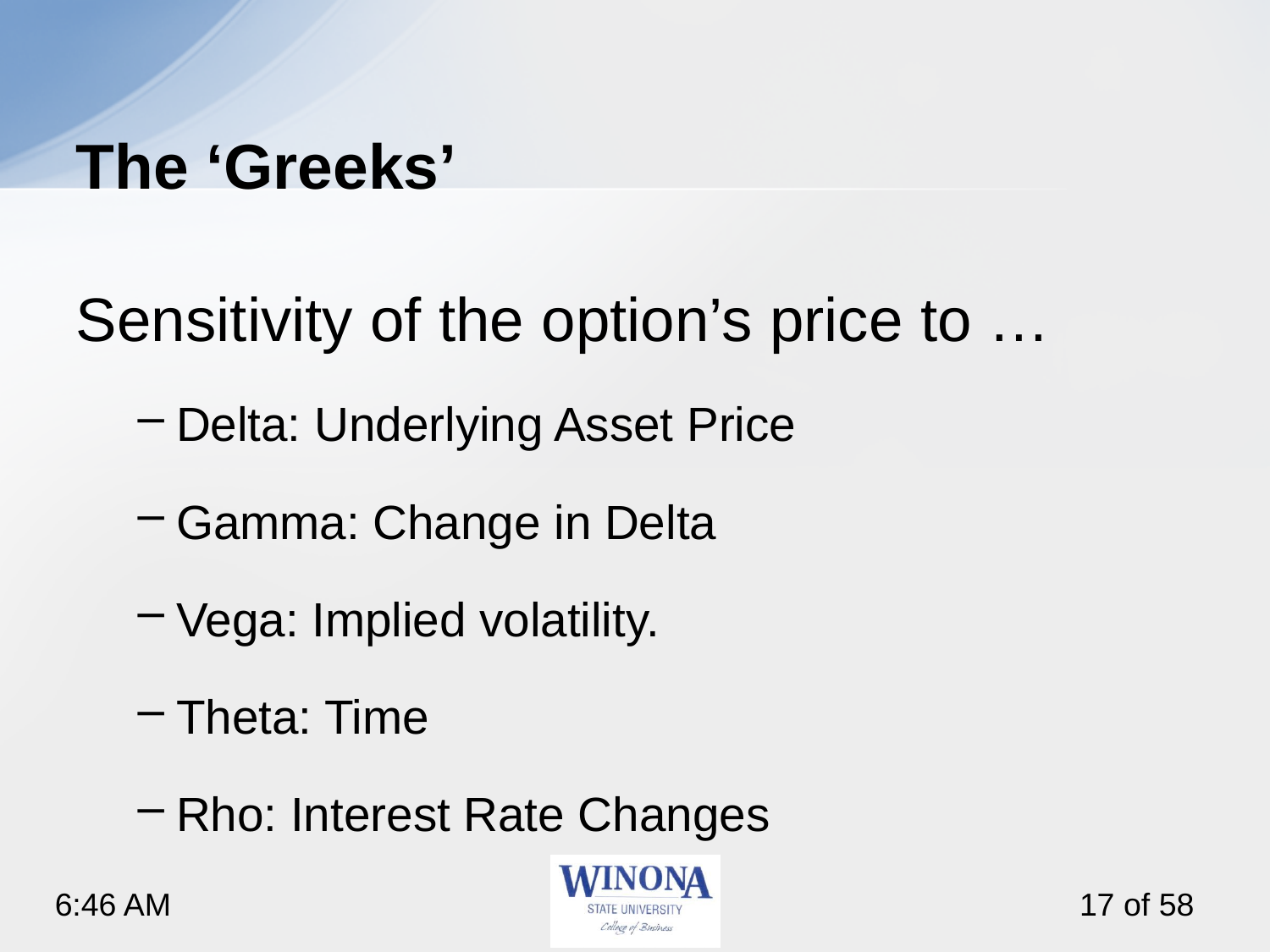

# The ‘Greeks’
Sensitivity of the option’s price to …
Delta: Underlying Asset Price
Gamma: Change in Delta
Vega: Implied volatility.
Theta: Time
Rho: Interest Rate Changes